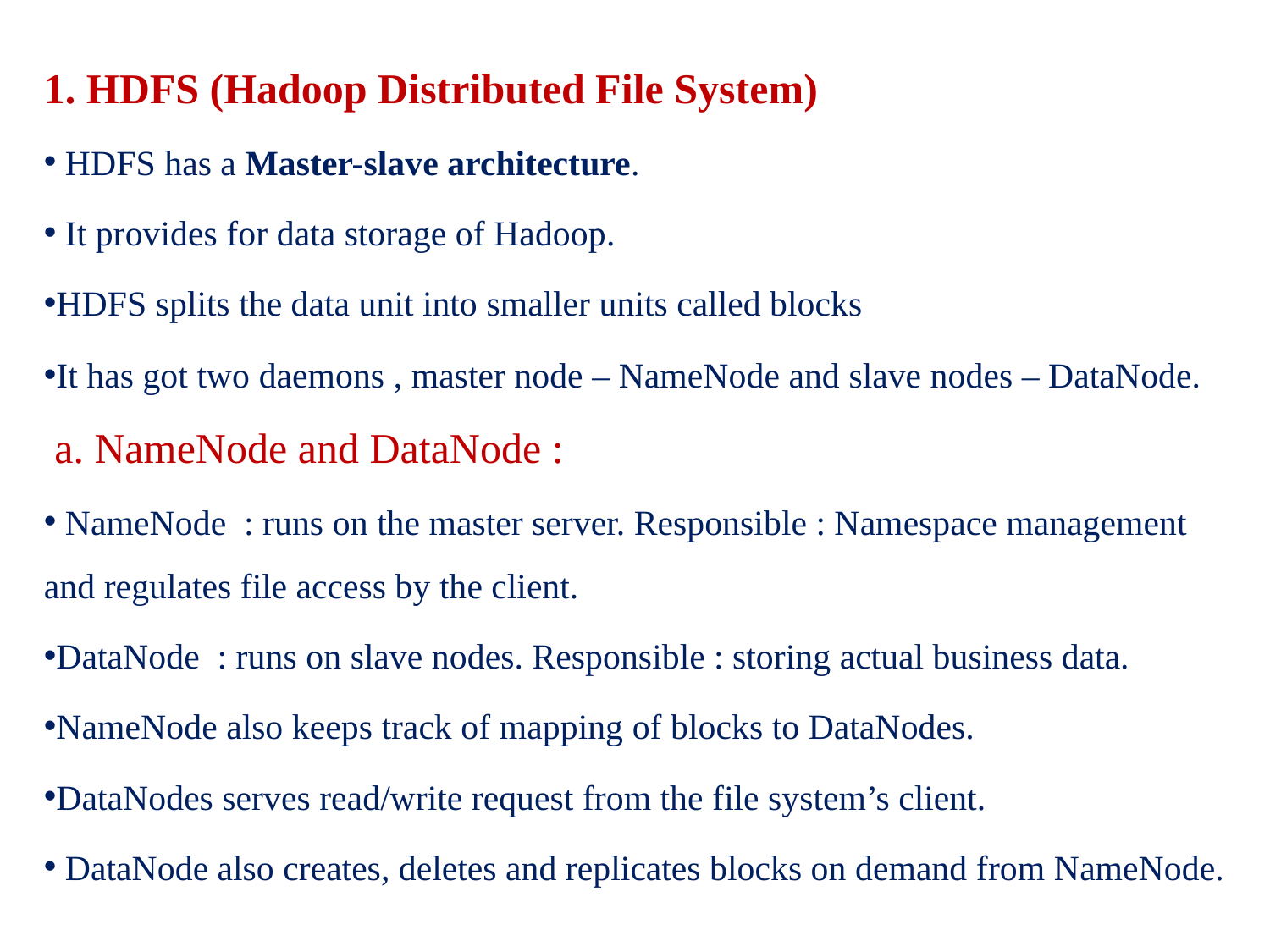

1. HDFS (Hadoop Distributed File System)
 HDFS has a Master-slave architecture.
 It provides for data storage of Hadoop.
HDFS splits the data unit into smaller units called blocks
It has got two daemons , master node – NameNode and slave nodes – DataNode.
 a. NameNode and DataNode :
 NameNode  : runs on the master server. Responsible : Namespace management and regulates file access by the client.
DataNode  : runs on slave nodes. Responsible : storing actual business data.
NameNode also keeps track of mapping of blocks to DataNodes.
DataNodes serves read/write request from the file system’s client.
 DataNode also creates, deletes and replicates blocks on demand from NameNode.